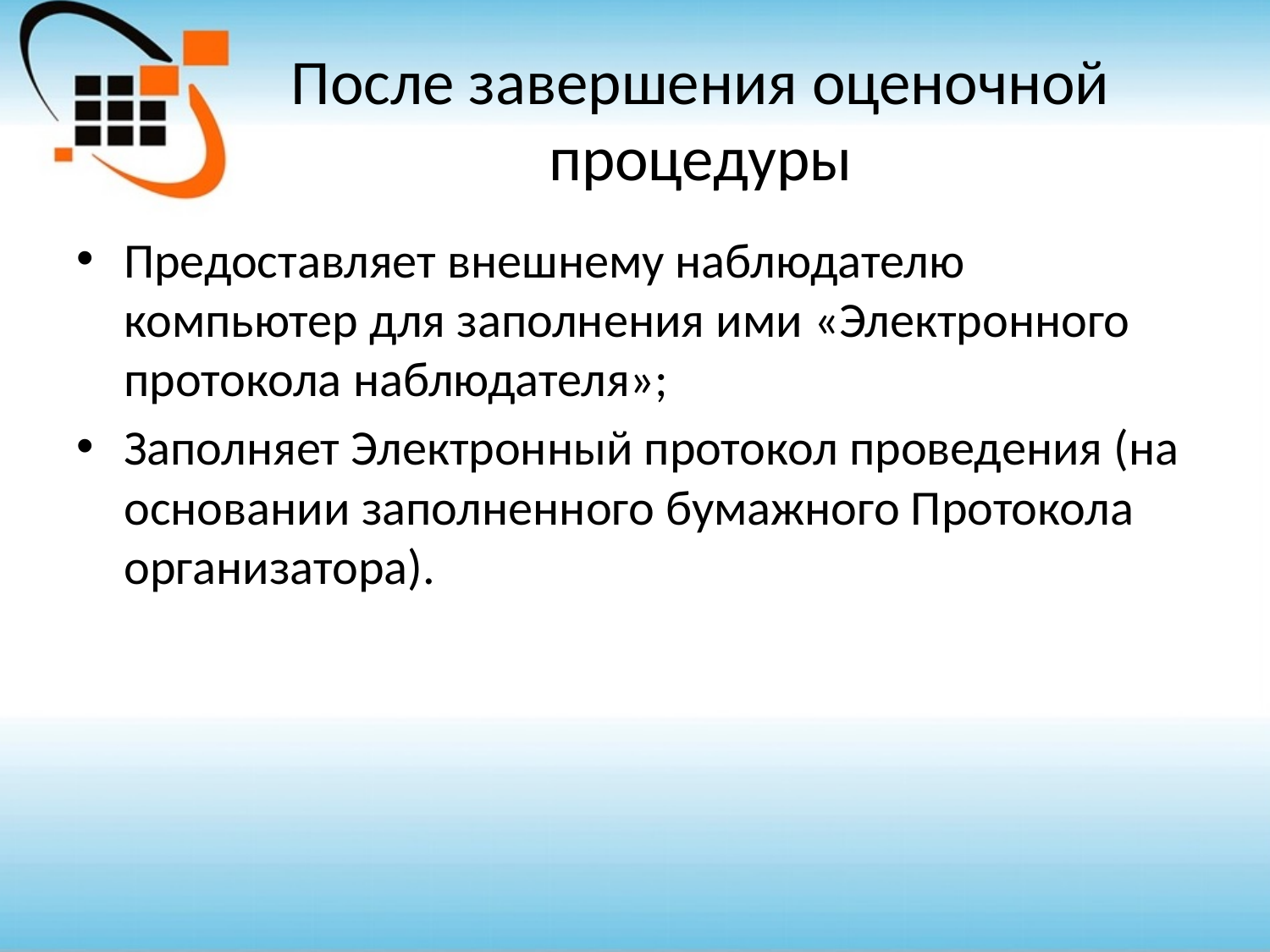

# После завершения оценочной процедуры
Предоставляет внешнему наблюдателю компьютер для заполнения ими «Электронного протокола наблюдателя»;
Заполняет Электронный протокол проведения (на основании заполненного бумажного Протокола организатора).